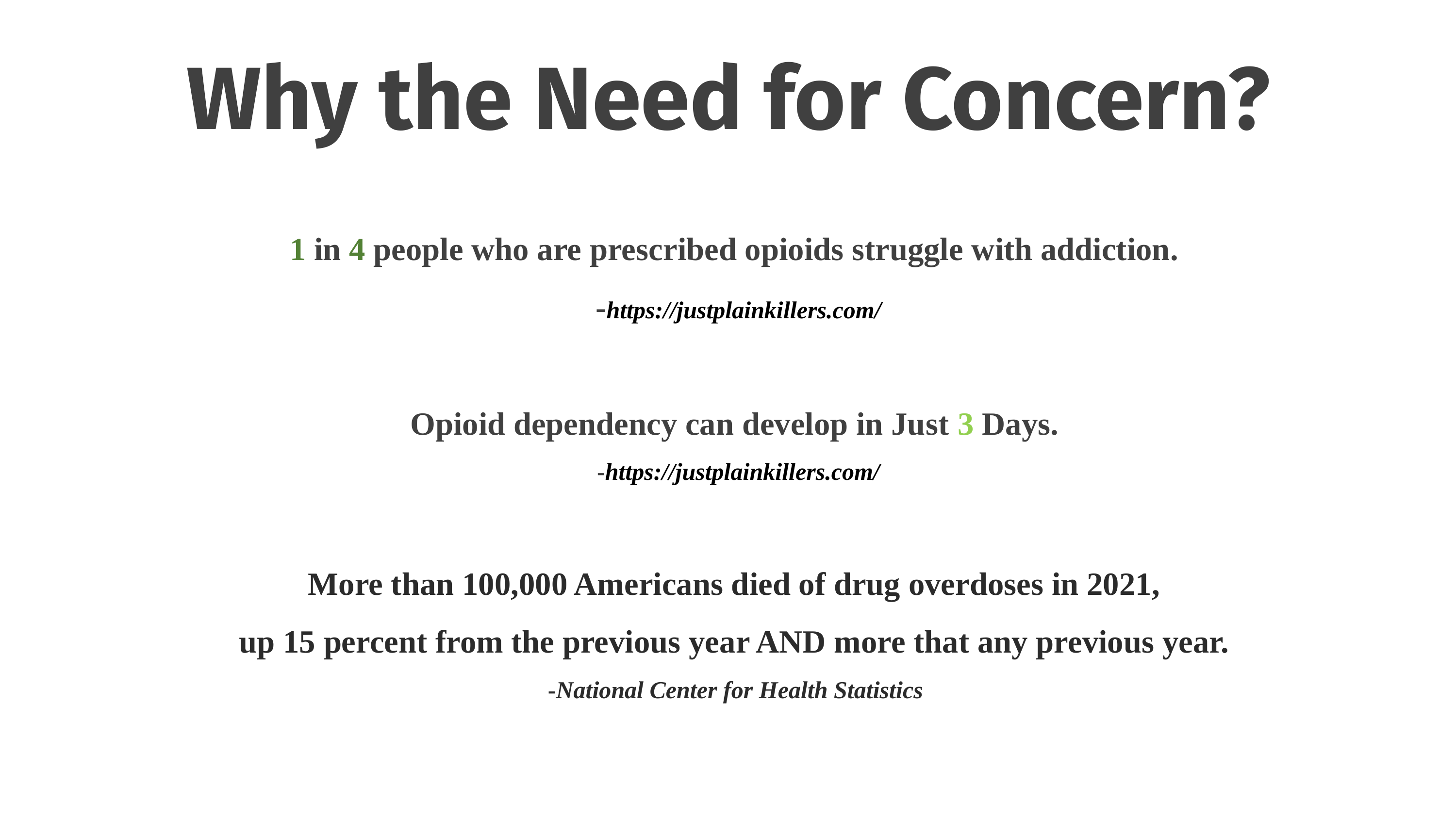

# Why the Need for Concern?
1 in 4 people who are prescribed opioids struggle with addiction.
-https://justplainkillers.com/

Opioid dependency can develop in Just 3 Days.
-https://justplainkillers.com/

More than 100,000 Americans died of drug overdoses in 2021,
up 15 percent from the previous year AND more that any previous year.
-National Center for Health Statistics

ODMAP- 2020-Current